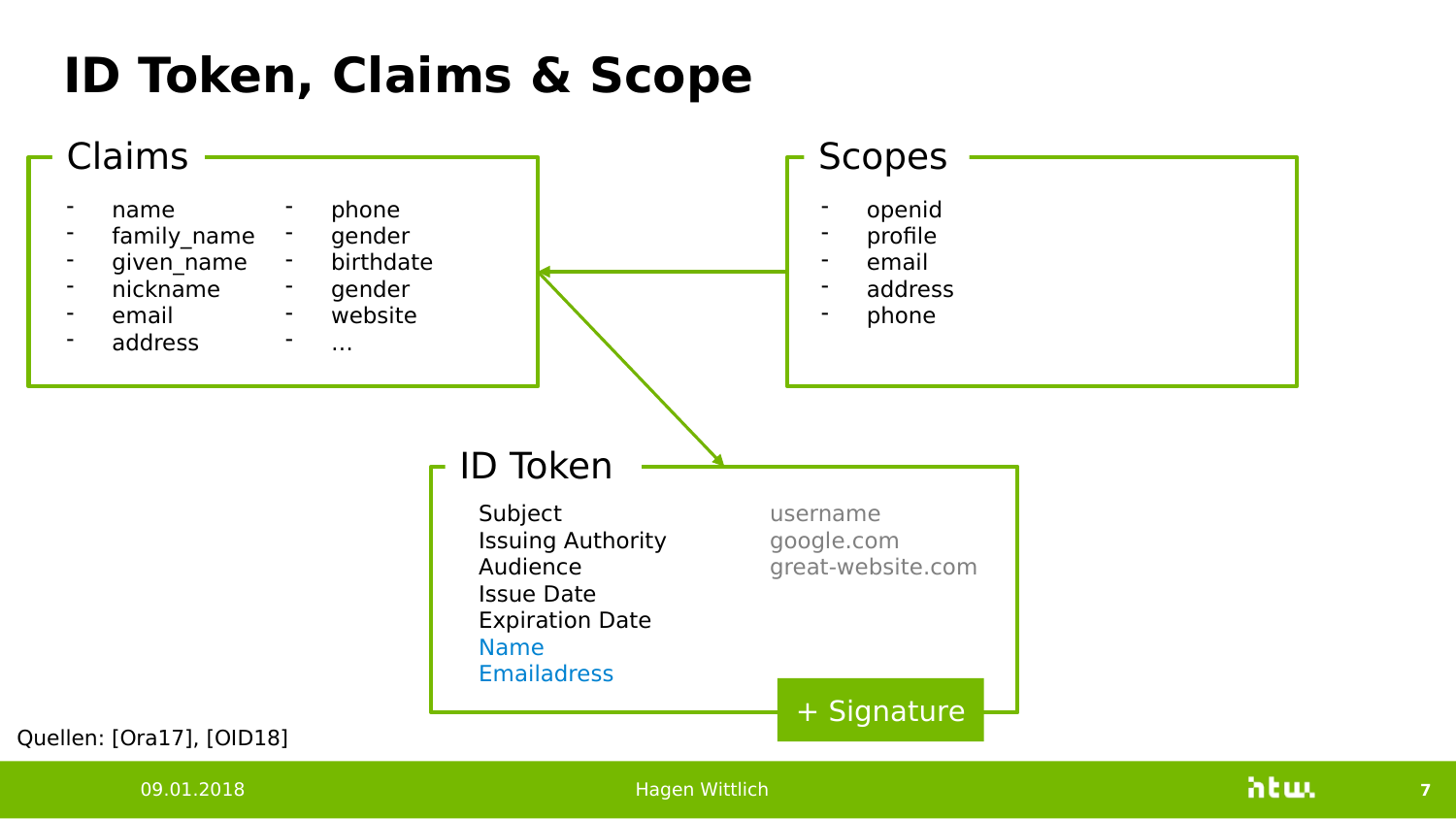

# ID Token, Claims & Scope
Claims
Scopes

name
family_name
given_name
nickname
email
address
phone
gender
birthdate
gender
website
…
openid
profile
email
address
phone
ID Token

Subject		username
Issuing Authority	google.com
Audience		great-website.com
Issue Date
Expiration Date
Name
Emailadress
+ Signature
Quellen: [Ora17], [OID18]

09.01.2018
Hagen Wittlich
7